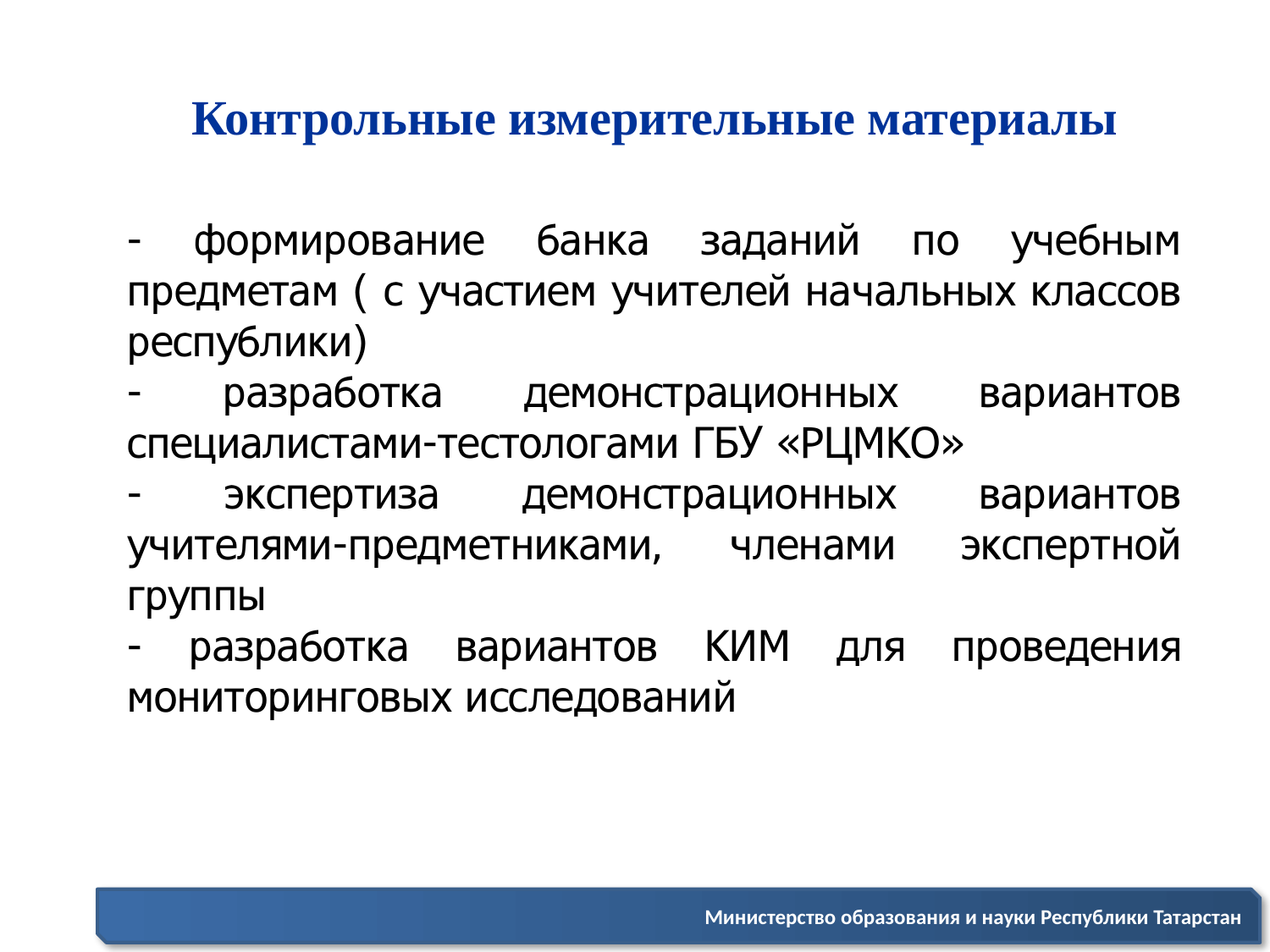

# Контрольные измерительные материалы

- формирование банка заданий по учебным предметам ( с участием учителей начальных классов республики)
- разработка демонстрационных вариантов специалистами-тестологами ГБУ «РЦМКО»
- экспертиза демонстрационных вариантов учителями-предметниками, членами экспертной группы
- разработка вариантов КИМ для проведения мониторинговых исследований

Министерство образования и науки Республики Татарстан